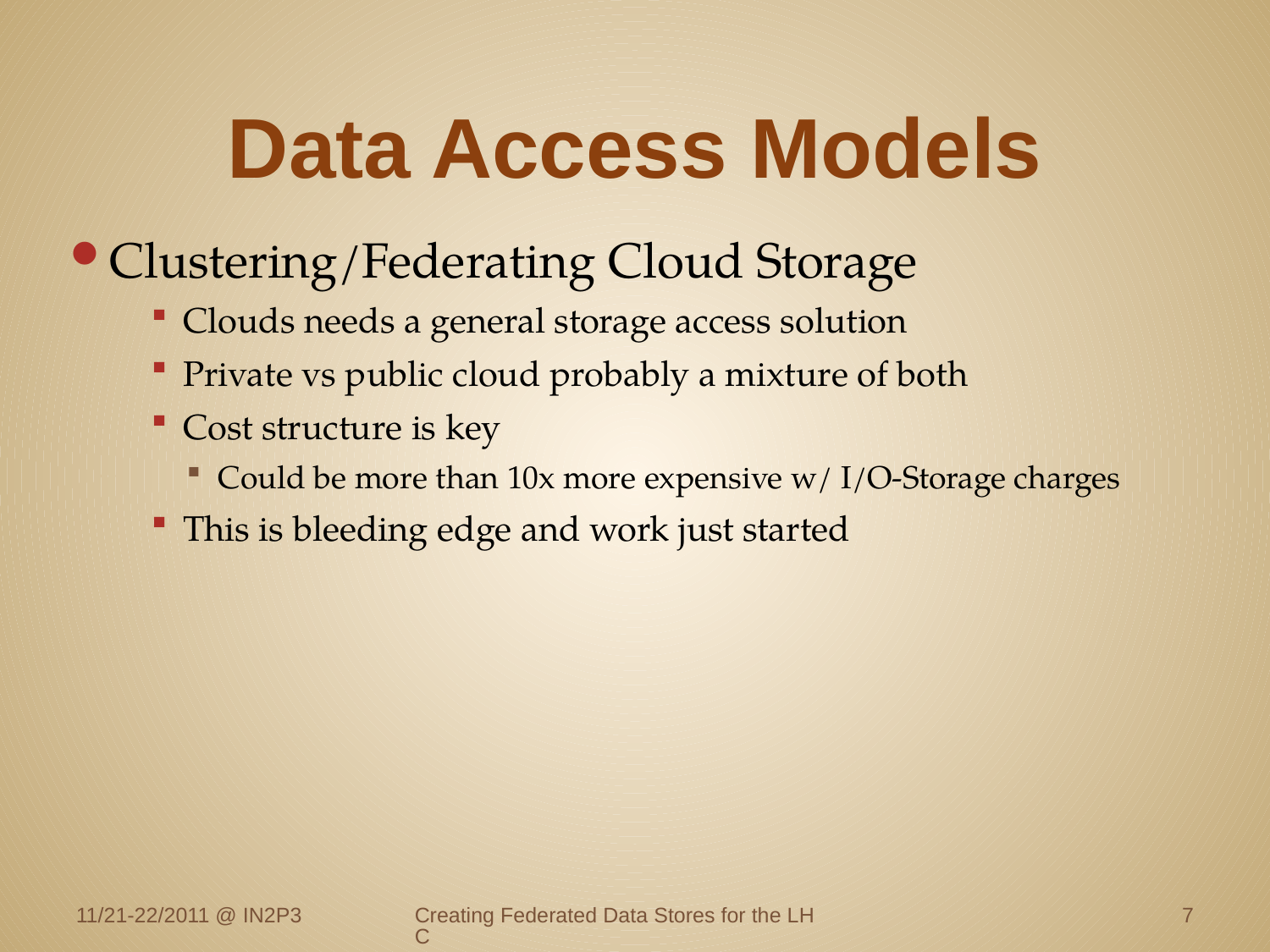

# Data Access Models
Clustering/Federating Cloud Storage
Clouds needs a general storage access solution
Private vs public cloud probably a mixture of both
Cost structure is key
Could be more than 10x more expensive w/ I/O-Storage charges
This is bleeding edge and work just started
11/21-22/2011 @ IN2P3
Creating Federated Data Stores for the LHC
7